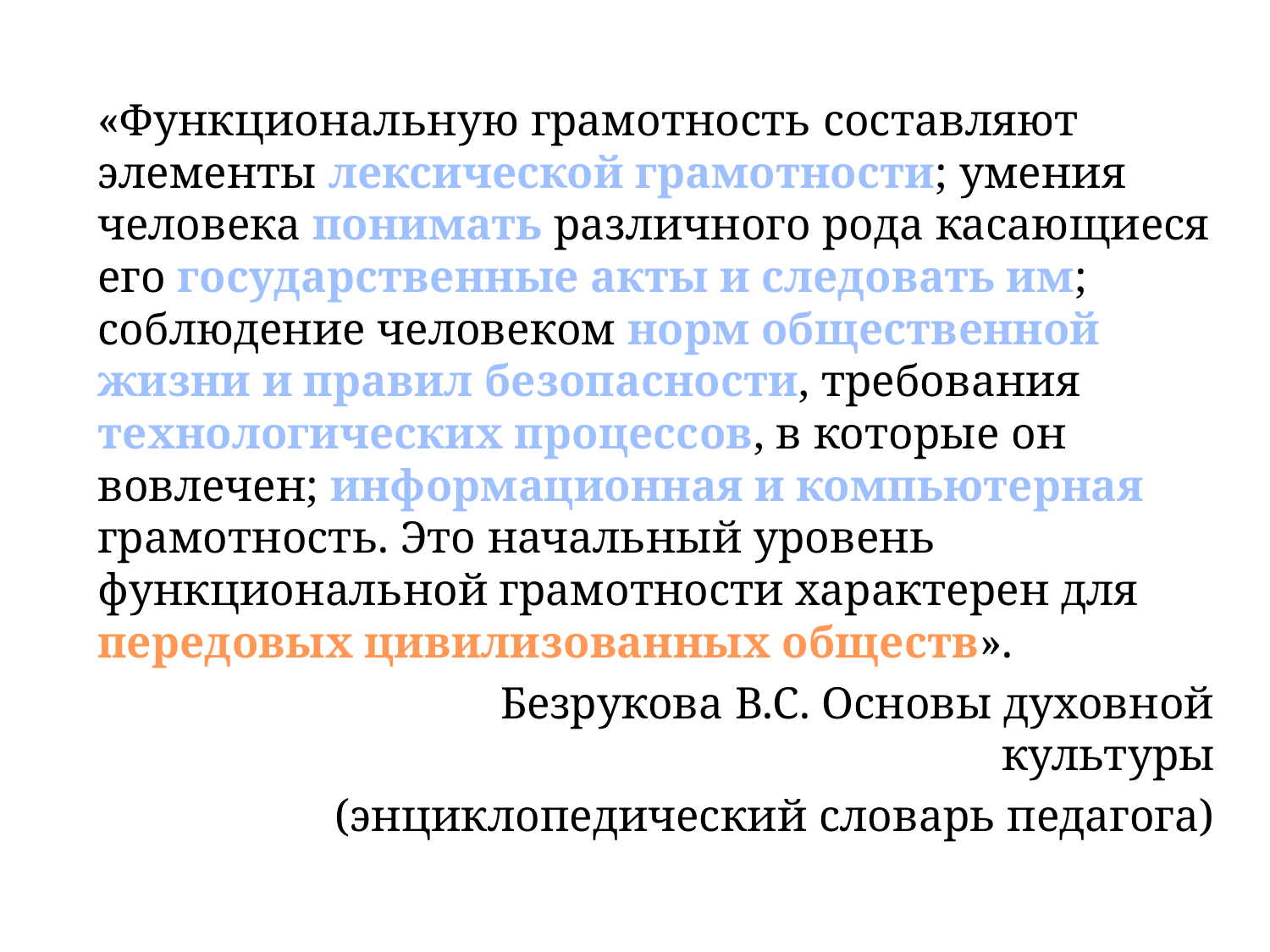

«Функциональную грамотность составляют  элементы лексической грамотности; умения человека понимать различного рода касающиеся его государственные акты и следовать им; соблюдение человеком норм общественной жизни и правил безопасности, требования технологических процессов, в которые он вовлечен; информационная и компьютерная грамотность. Это начальный уровень функциональной грамотности характерен для передовых цивилизованных обществ».
                    Безрукова В.С. Основы духовной культуры
(энциклопедический словарь педагога)